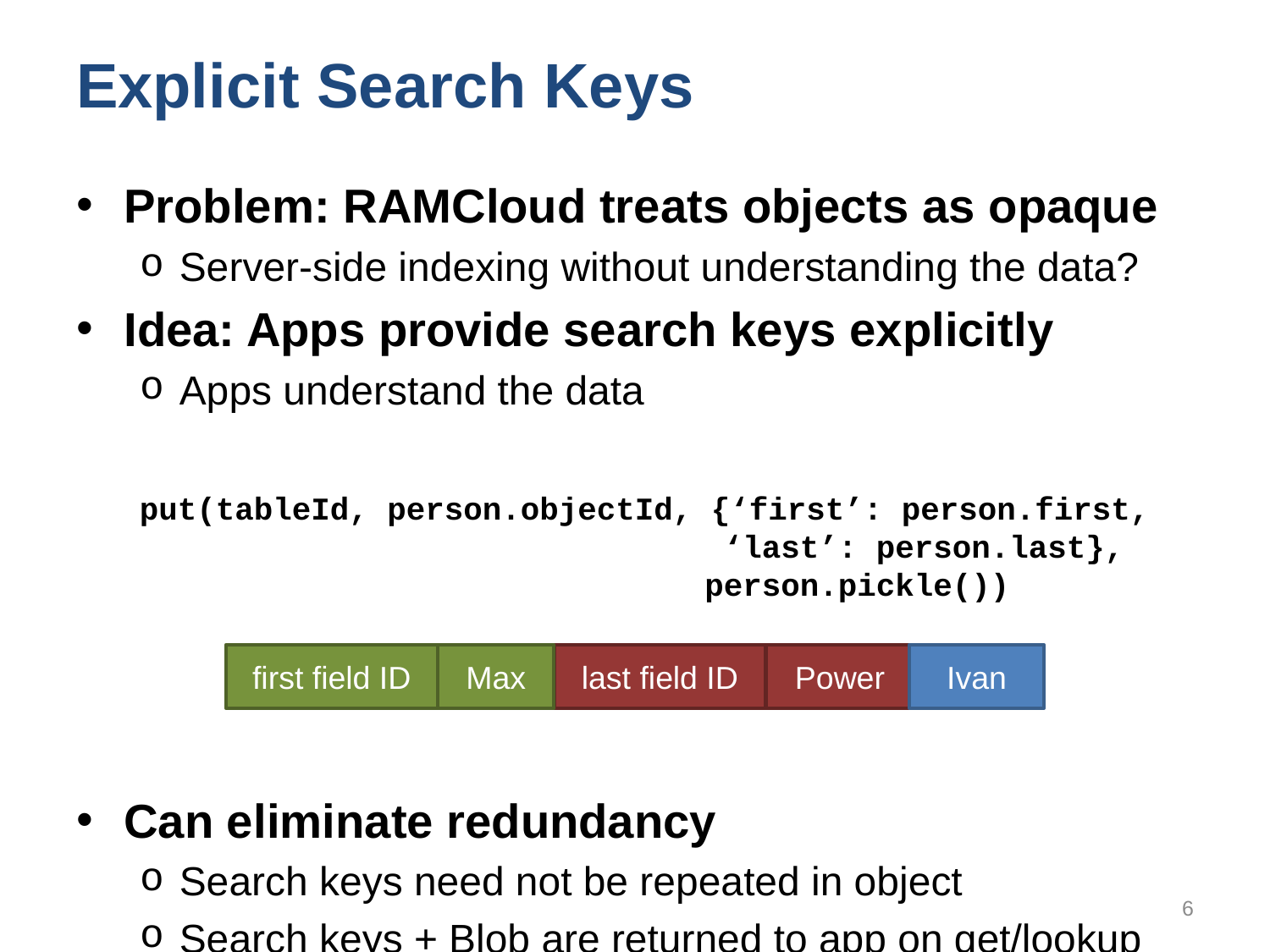

# Explicit Search Keys
Problem: RAMCloud treats objects as opaque
Server-side indexing without understanding the data?
Idea: Apps provide search keys explicitly
Apps understand the data

Can eliminate redundancy
Search keys need not be repeated in object
Search keys + Blob are returned to app on get/lookup
put(tableId, person.objectId, {‘first’: person.first,
				    ‘last’: person.last},
				   person.pickle())
first field ID
Max
last field ID
Power
Ivan
6